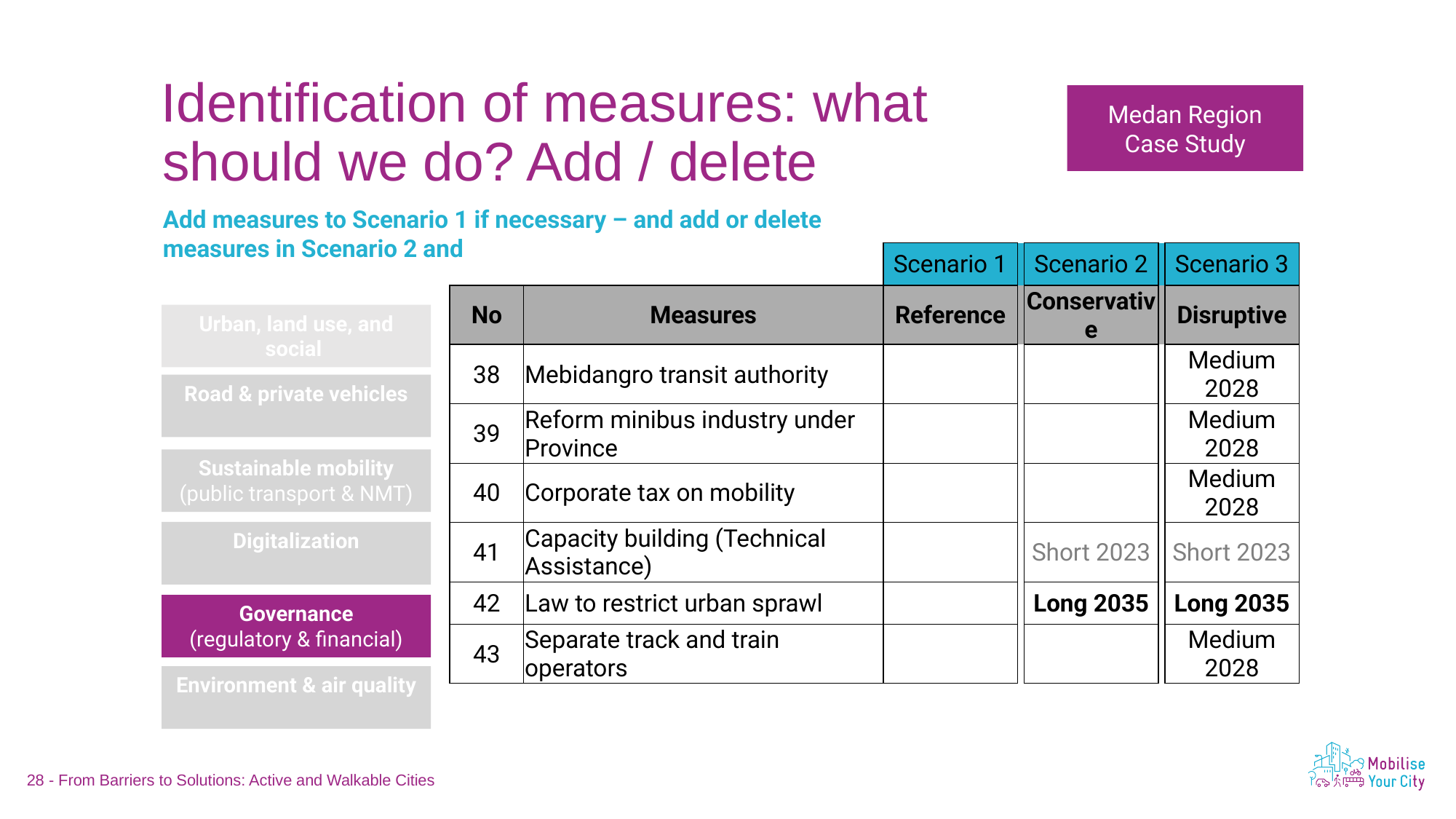

Aim to spend about 2 minutes on this slide

Identification of measures: what should we do? Add / delete

Medan Region Case Study
Add measures to Scenario 1 if necessary – and add or delete measures in Scenario 2 and 3.
|  |  | Scenario 1 |  | Scenario 2 |  | Scenario 3 |
| --- | --- | --- | --- | --- | --- | --- |
| No | Measures | Reference |  | Conservative |  | Disruptive |
| 38 | Mebidangro transit authority |  |  |  |  | Medium 2028 |
| 39 | Reform minibus industry under Province |  |  |  |  | Medium 2028 |
| 40 | Corporate tax on mobility |  |  |  |  | Medium 2028 |
| 41 | Capacity building (Technical Assistance) |  |  | Short 2023 |  | Short 2023 |
| 42 | Law to restrict urban sprawl |  |  | Long 2035 |  | Long 2035 |
| 43 | Separate track and train operators |  |  |  |  | Medium 2028 |
Urban, land use, and social
Road & private vehicles
Sustainable mobility
(public transport & NMT)
Digitalization
Governance
(regulatory & financial)
Environment & air quality